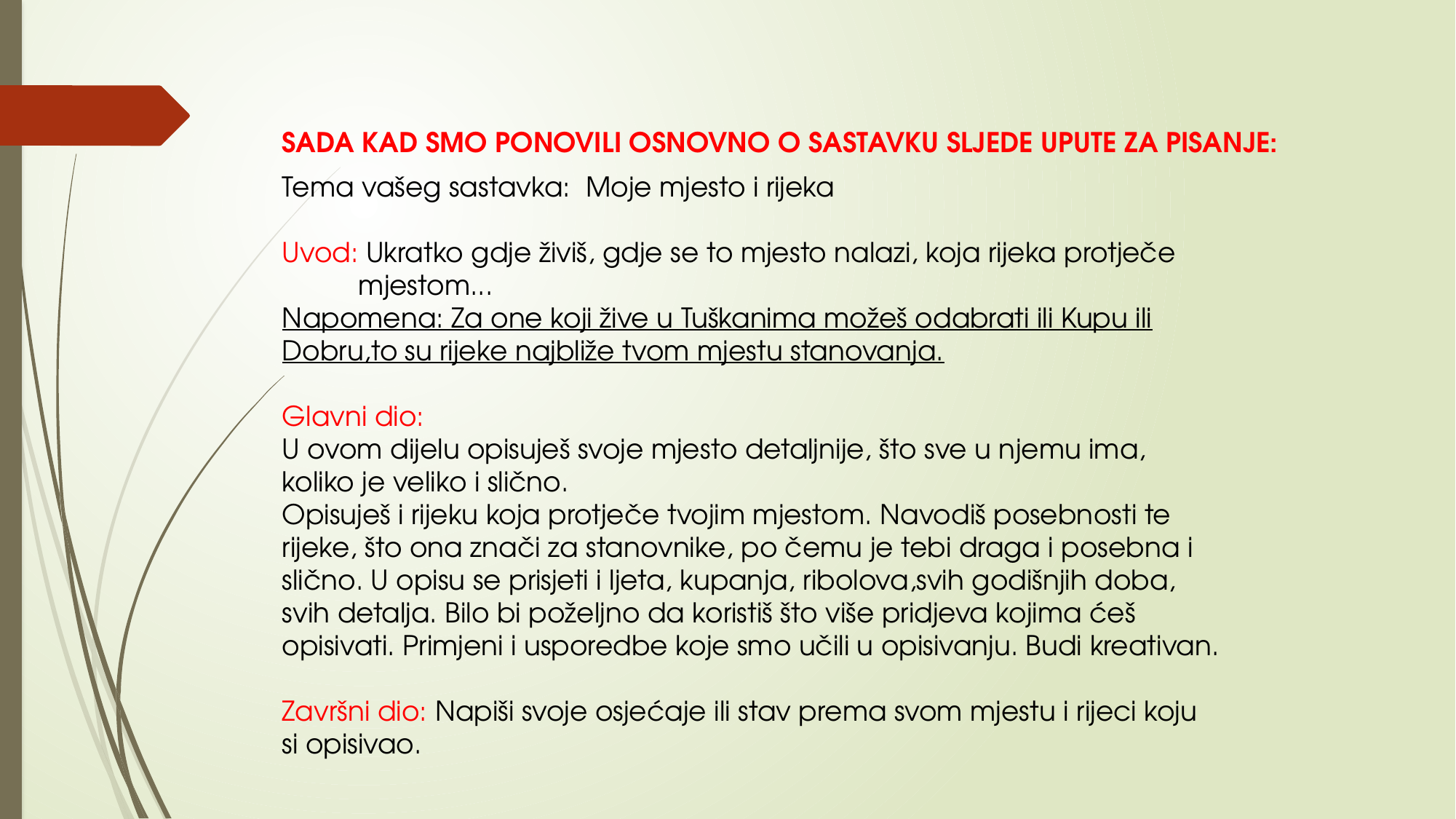

SADA KAD SMO PONOVILI OSNOVNO O SASTAVKU SLJEDE UPUTE ZA PISANJE:
Tema vašeg sastavka:  Moje mjesto i rijeka

Uvod: Ukratko gdje živiš, gdje se to mjesto nalazi, koja rijeka protječe
          mjestom...
Napomena: Za one koji žive u Tuškanima možeš odabrati ili Kupu ili Dobru,to su rijeke najbliže tvom mjestu stanovanja.

Glavni dio:
U ovom dijelu opisuješ svoje mjesto detaljnije, što sve u njemu ima, koliko je veliko i slično.
Opisuješ i rijeku koja protječe tvojim mjestom. Navodiš posebnosti te rijeke, što ona znači za stanovnike, po čemu je tebi draga i posebna i slično. U opisu se prisjeti i ljeta, kupanja, ribolova,svih godišnjih doba, svih detalja. Bilo bi poželjno da koristiš što više pridjeva kojima ćeš opisivati. Primjeni i usporedbe koje smo učili u opisivanju. Budi kreativan.

Završni dio: Napiši svoje osjećaje ili stav prema svom mjestu i rijeci koju si opisivao.